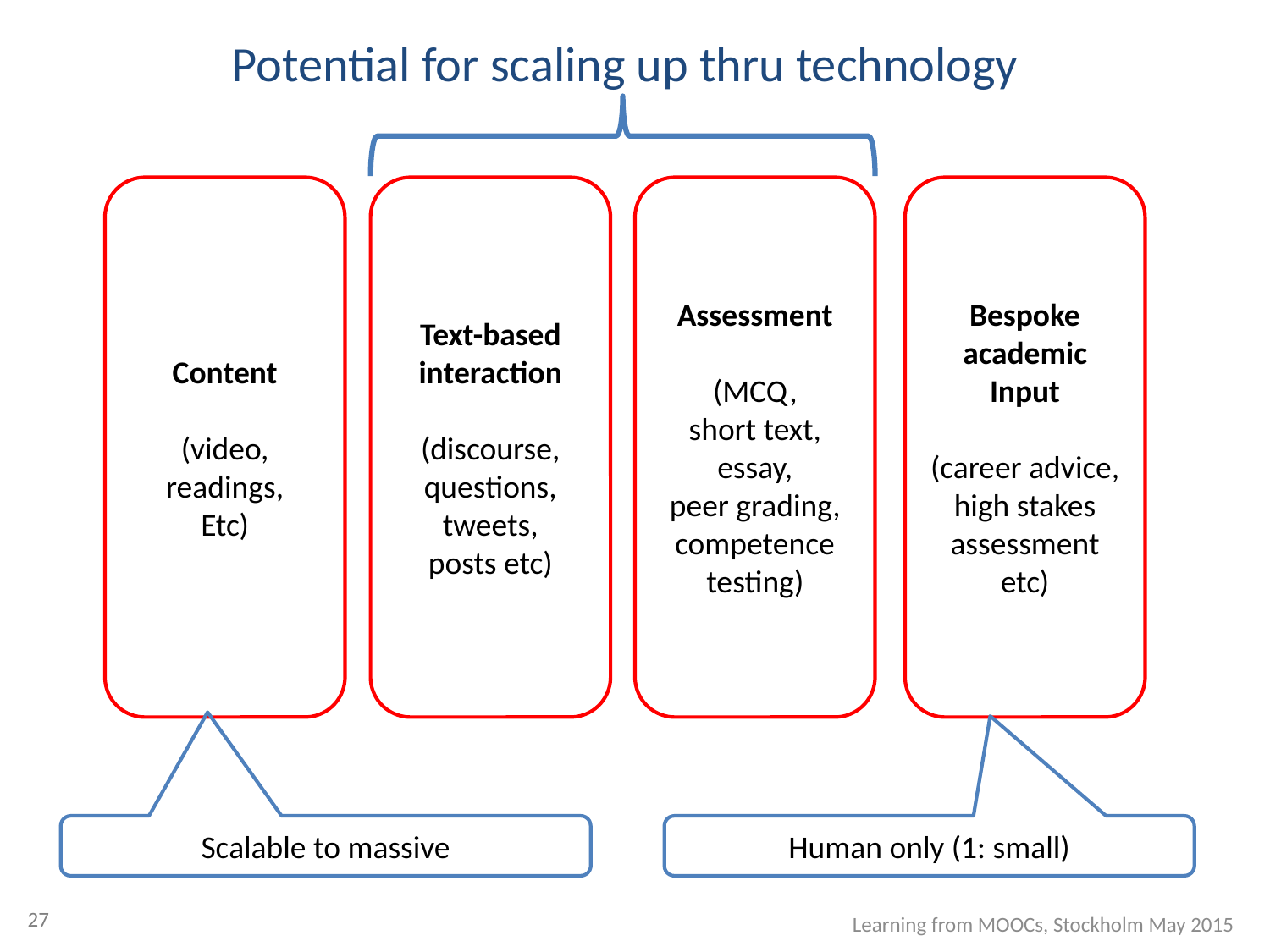

Potential for scaling up thru technology
Content

(video,
readings,
Etc)
Text-based interaction

(discourse, questions, tweets,
posts etc)
Assessment

(MCQ,
short text,
essay,
peer grading,
competence testing)
Bespoke
academic
Input

(career advice,
high stakes assessment etc)
Scalable to massive
Human only (1: small)
27
Learning from MOOCs, Stockholm May 2015